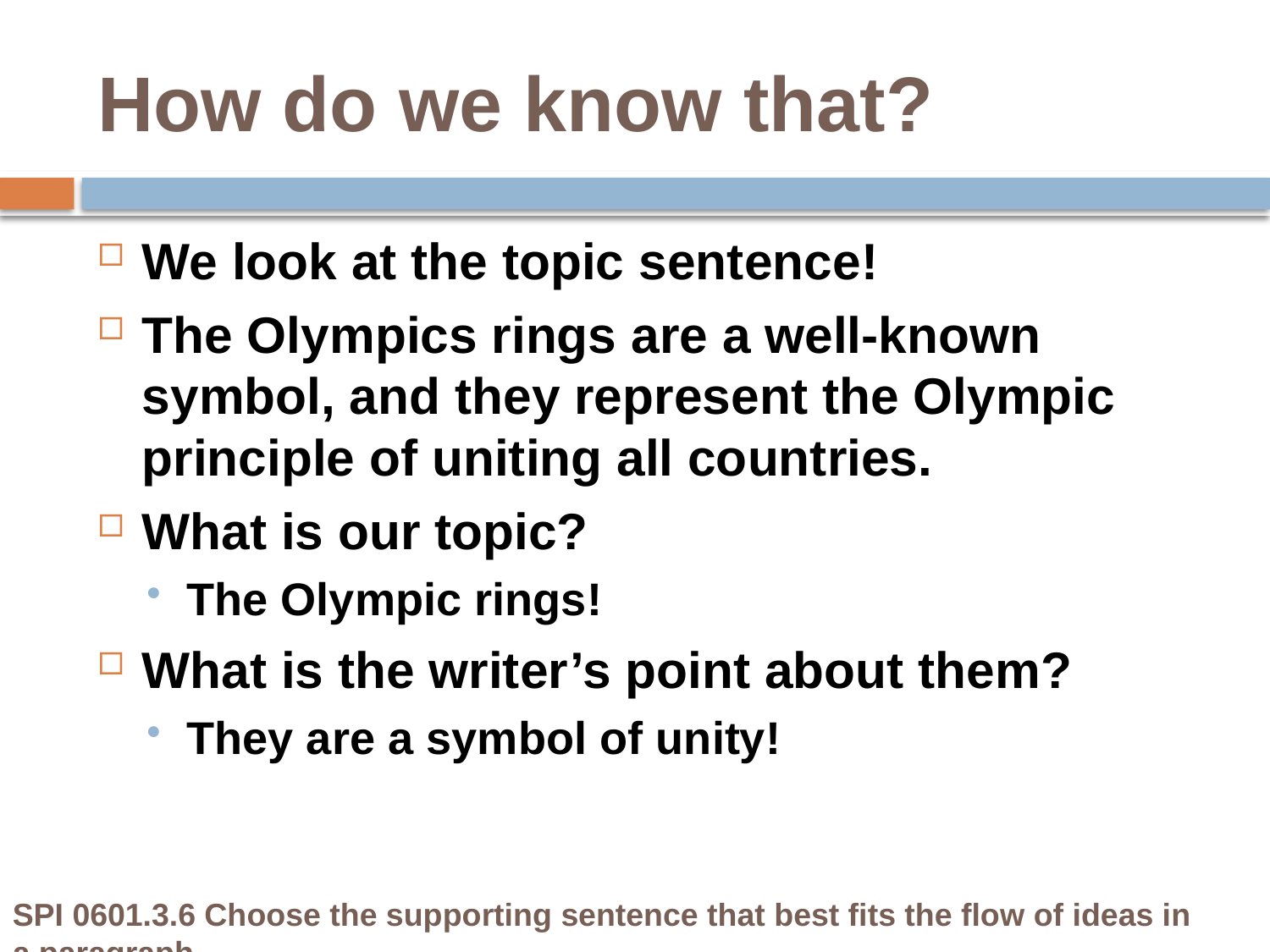

# How do we know that?
We look at the topic sentence!
The Olympics rings are a well-known symbol, and they represent the Olympic principle of uniting all countries.
What is our topic?
The Olympic rings!
What is the writer’s point about them?
They are a symbol of unity!

SPI 0601.3.6 Choose the supporting sentence that best fits the flow of ideas in a paragraph.